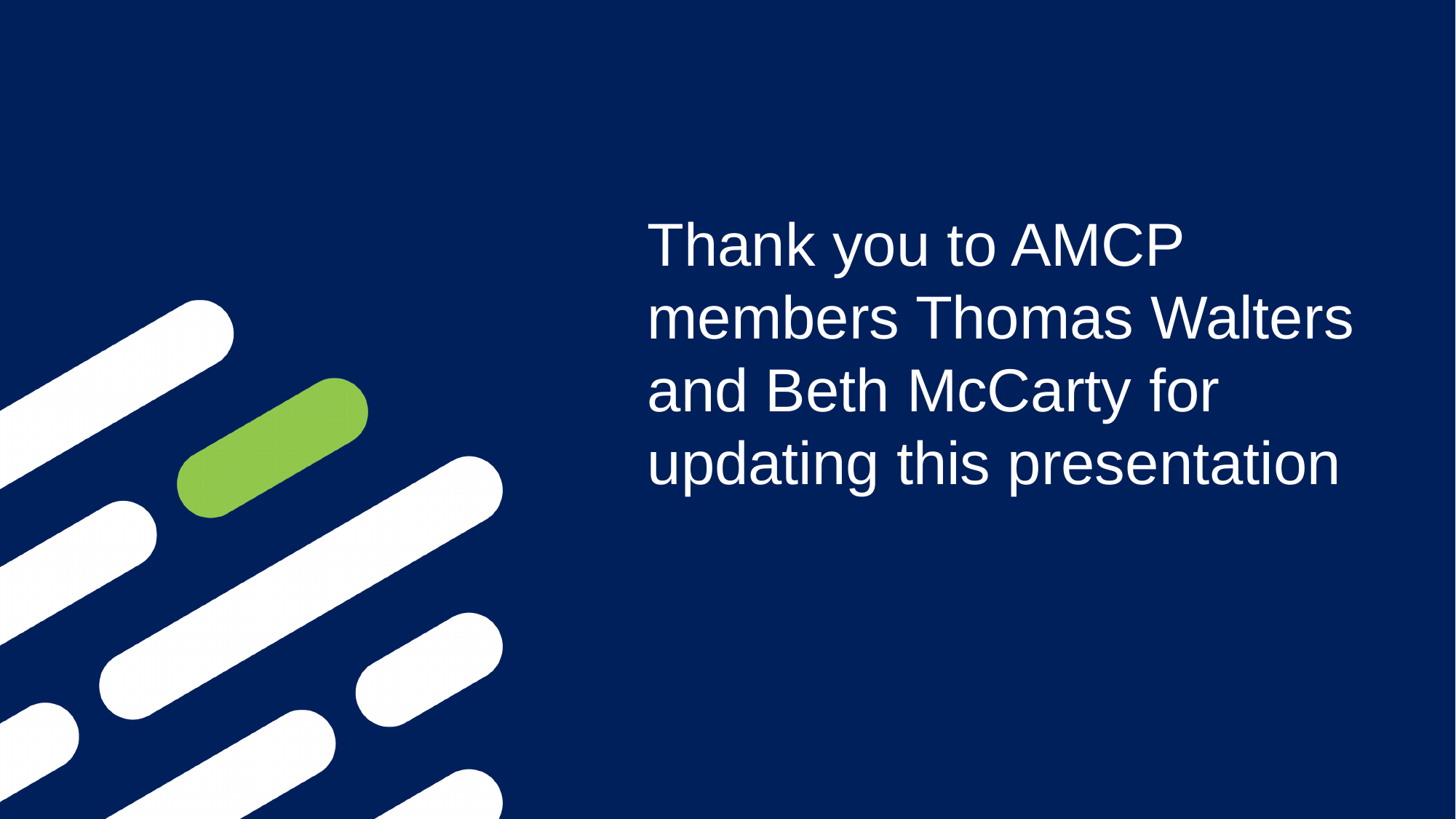

Thank you to AMCP members Thomas Walters and Beth McCarty for updating this presentation